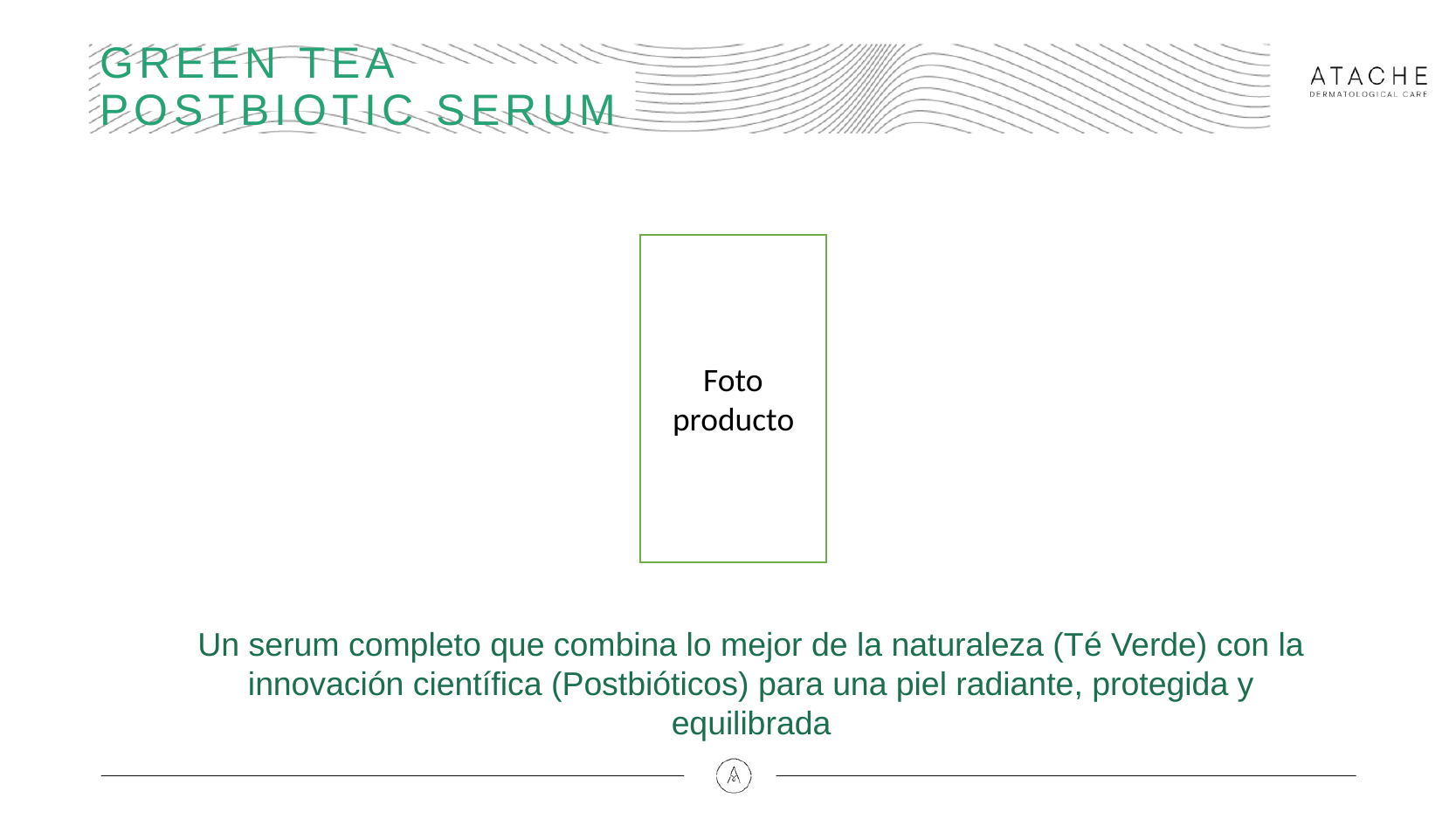

# GREEN TEA POSTBIOTIC SERUM
Foto producto
Un serum completo que combina lo mejor de la naturaleza (Té Verde) con la innovación científica (Postbióticos) para una piel radiante, protegida y equilibrada